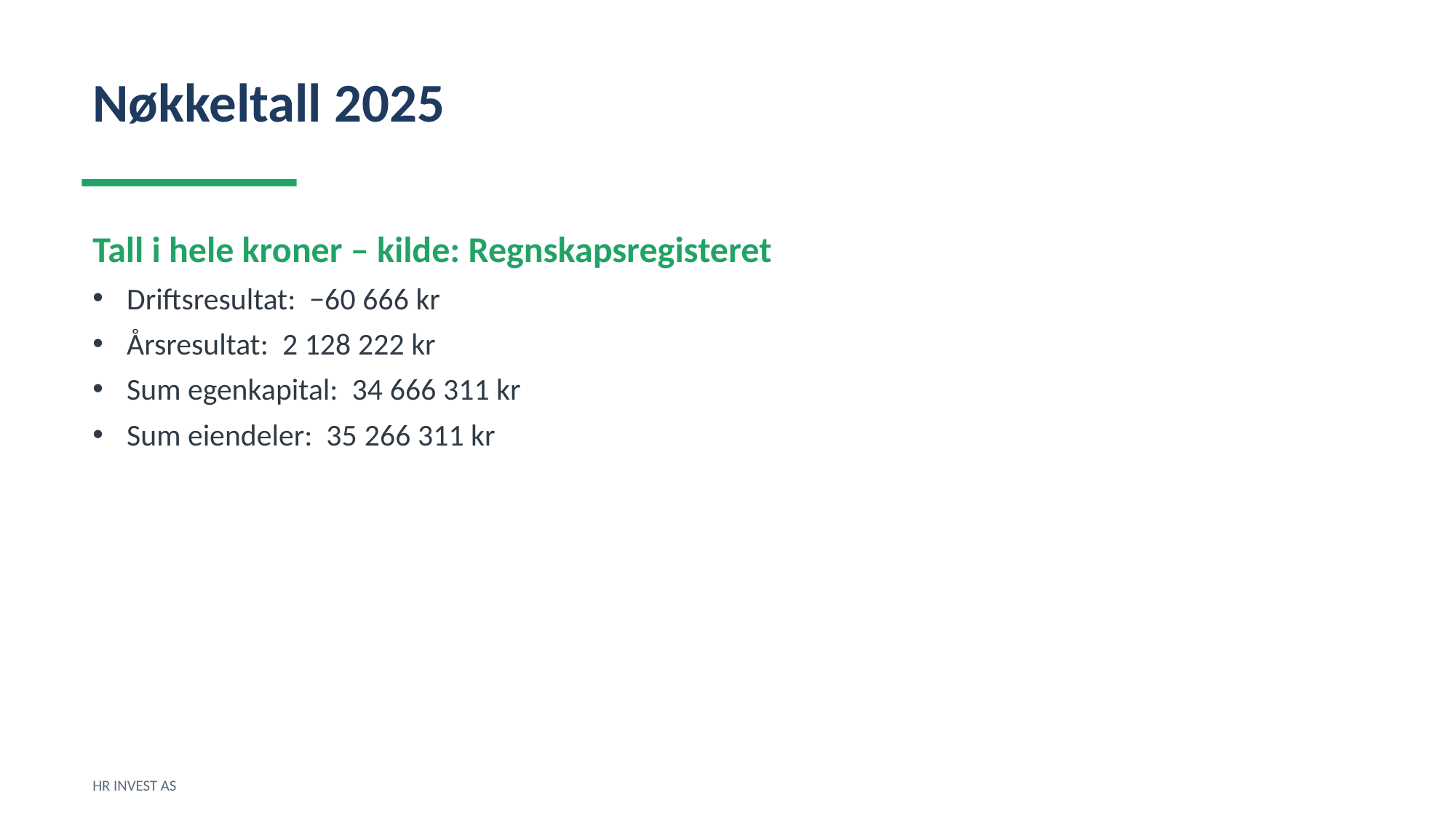

Nøkkeltall 2025

Tall i hele kroner – kilde: Regnskapsregisteret
Driftsresultat:  −60 666 kr
Årsresultat:  2 128 222 kr
Sum egenkapital:  34 666 311 kr
Sum eiendeler:  35 266 311 kr
HR INVEST AS